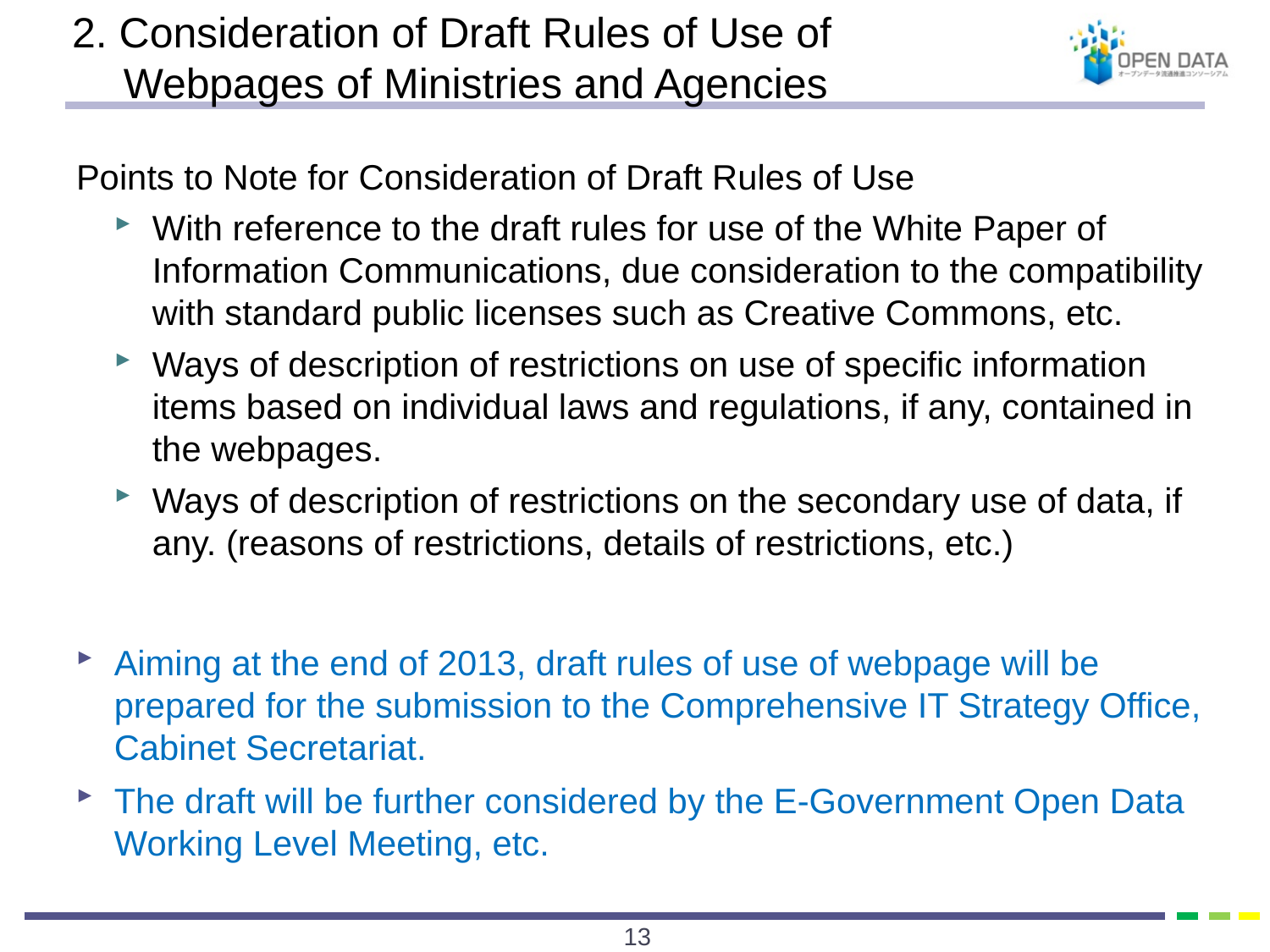

# 2. Consideration of Draft Rules of Use of Webpages of Ministries and Agencies
Points to Note for Consideration of Draft Rules of Use
With reference to the draft rules for use of the White Paper of Information Communications, due consideration to the compatibility with standard public licenses such as Creative Commons, etc.
Ways of description of restrictions on use of specific information items based on individual laws and regulations, if any, contained in the webpages.
Ways of description of restrictions on the secondary use of data, if any. (reasons of restrictions, details of restrictions, etc.)

Aiming at the end of 2013, draft rules of use of webpage will be prepared for the submission to the Comprehensive IT Strategy Office, Cabinet Secretariat.
The draft will be further considered by the E-Government Open Data Working Level Meeting, etc.
13